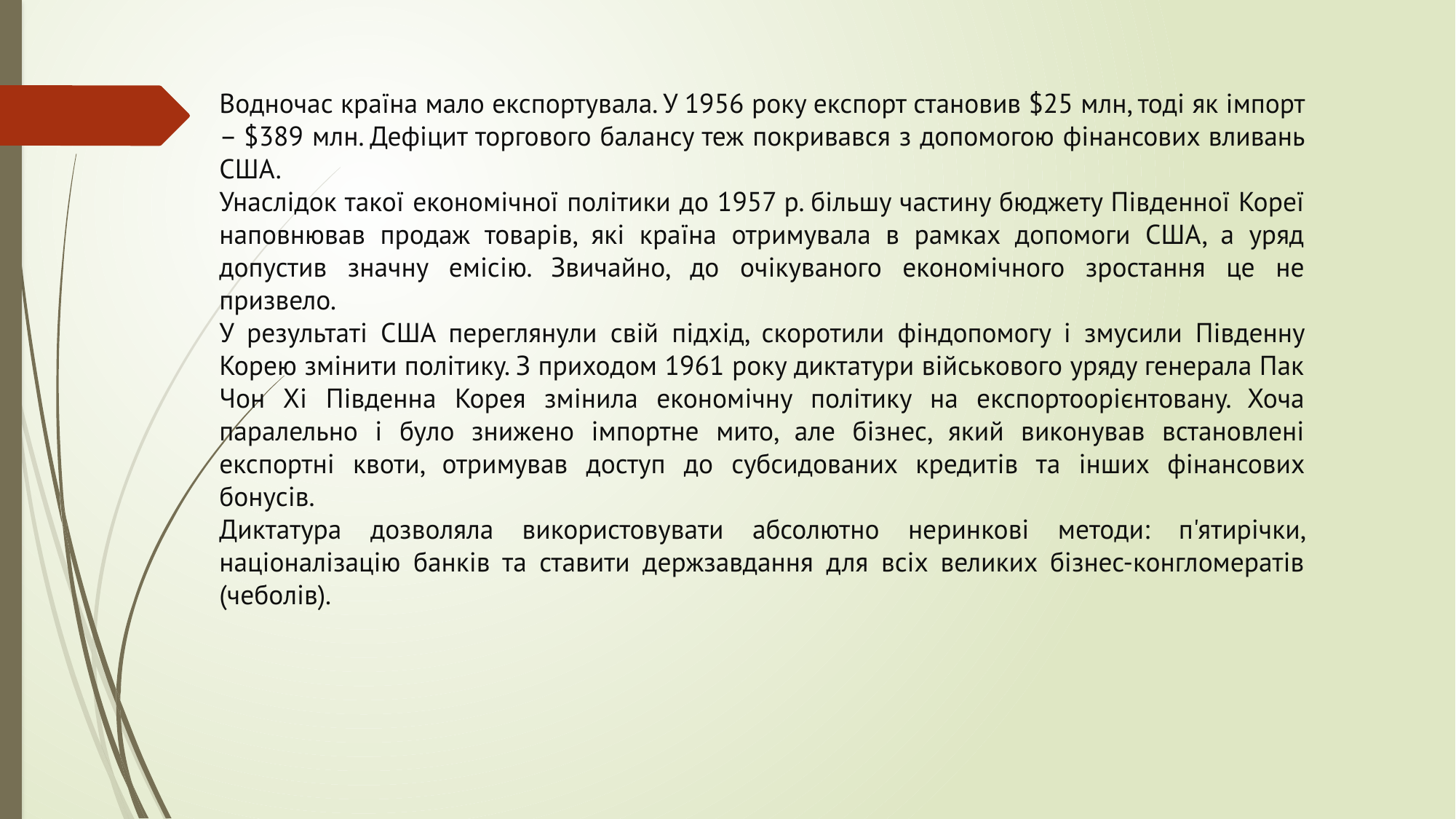

Водночас країна мало експортувала. У 1956 року експорт становив $25 млн, тоді як імпорт – $389 млн. Дефіцит торгового балансу теж покривався з допомогою фінансових вливань США.
Унаслідок такої економічної політики до 1957 р. більшу частину бюджету Південної Кореї наповнював продаж товарів, які країна отримувала в рамках допомоги США, а уряд допустив значну емісію. Звичайно, до очікуваного економічного зростання це не призвело.
У результаті США переглянули свій підхід, скоротили фіндопомогу і змусили Південну Корею змінити політику. З приходом 1961 року диктатури військового уряду генерала Пак Чон Хі Південна Корея змінила економічну політику на експортоорієнтовану. Хоча паралельно і було знижено імпортне мито, але бізнес, який виконував встановлені експортні квоти, отримував доступ до субсидованих кредитів та інших фінансових бонусів.
Диктатура дозволяла використовувати абсолютно неринкові методи: п'ятирічки, націоналізацію банків та ставити держзавдання для всіх великих бізнес-конгломератів (чеболів).